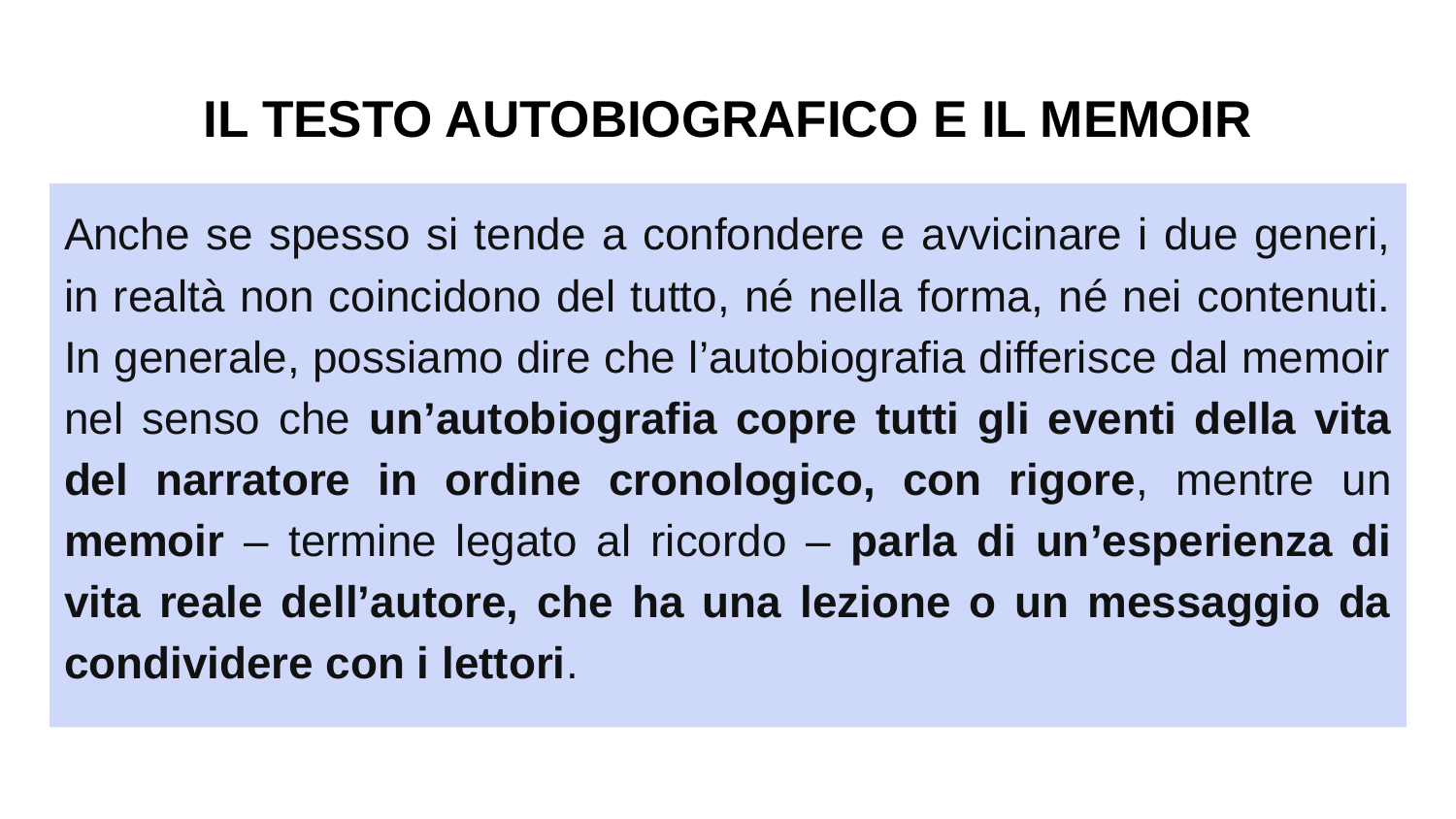

# IL TESTO AUTOBIOGRAFICO E IL MEMOIR
Anche se spesso si tende a confondere e avvicinare i due generi, in realtà non coincidono del tutto, né nella forma, né nei contenuti. In generale, possiamo dire che l’autobiografia differisce dal memoir nel senso che un’autobiografia copre tutti gli eventi della vita del narratore in ordine cronologico, con rigore, mentre un memoir – termine legato al ricordo – parla di un’esperienza di vita reale dell’autore, che ha una lezione o un messaggio da condividere con i lettori.